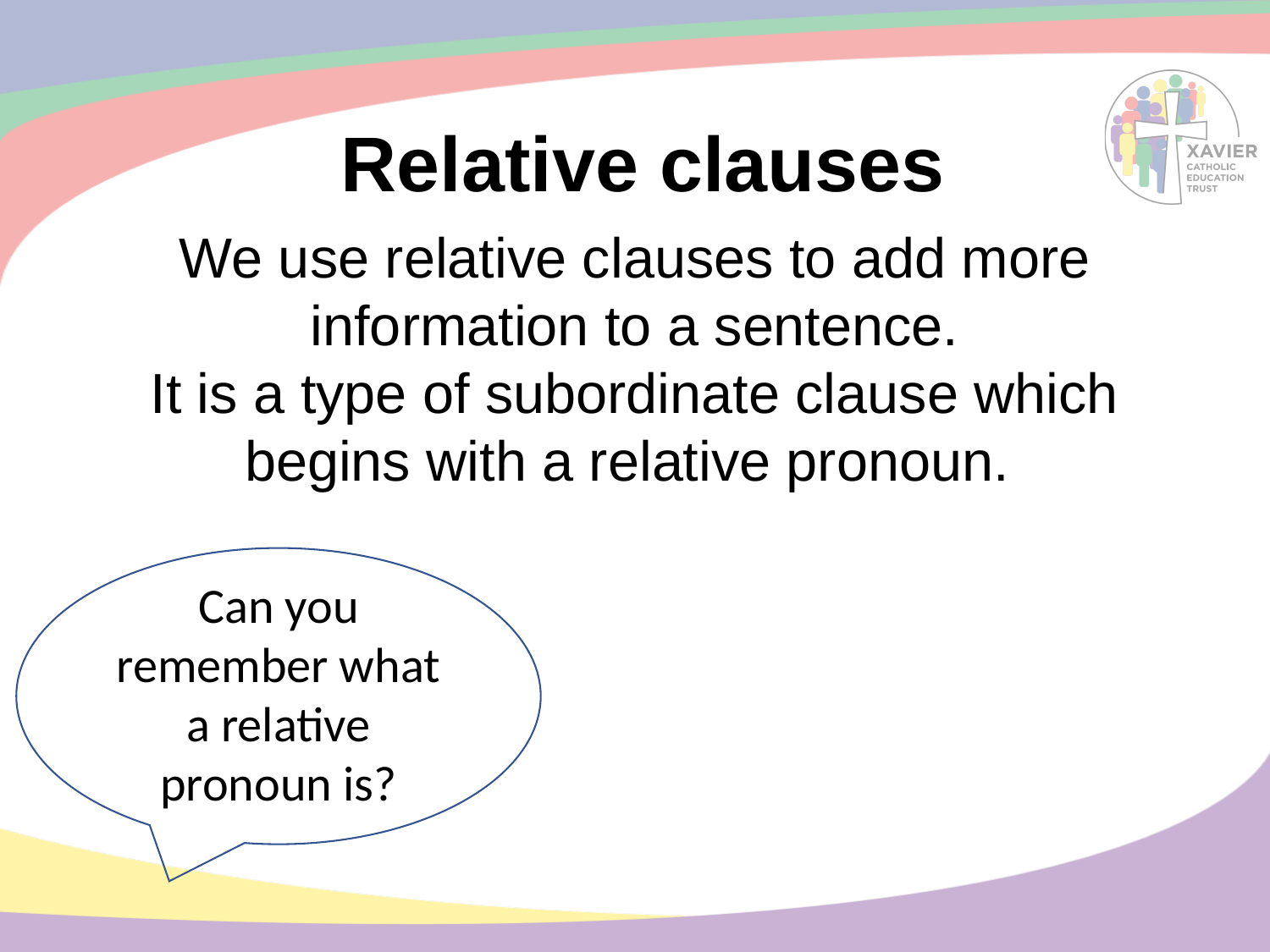

# Relative clauses
We use relative clauses to add more information to a sentence.
It is a type of subordinate clause which begins with a relative pronoun.

Can you remember what a relative pronoun is?